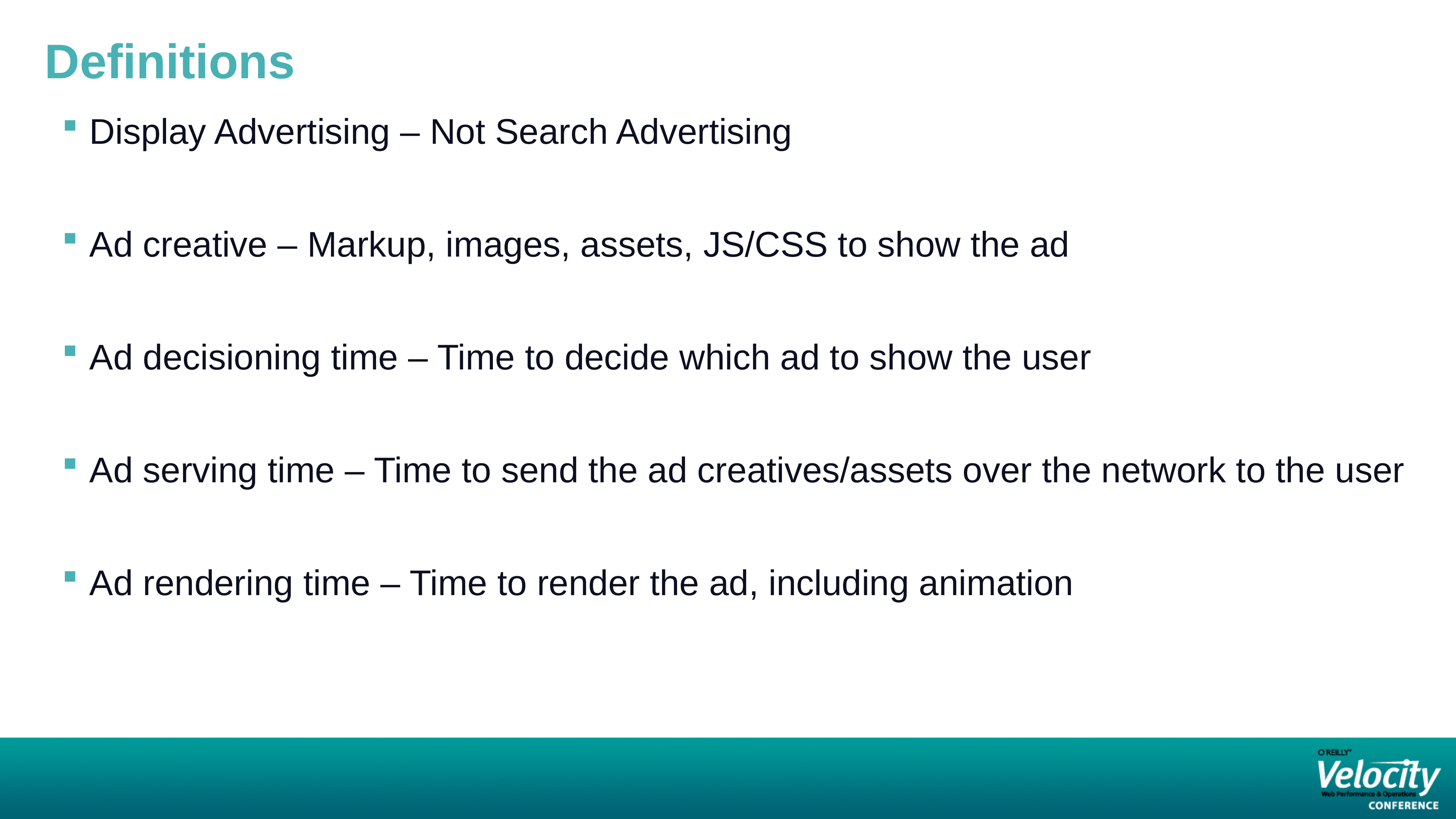

# Definitions
Display Advertising – Not Search Advertising

Ad creative – Markup, images, assets, JS/CSS to show the ad

Ad decisioning time – Time to decide which ad to show the user

Ad serving time – Time to send the ad creatives/assets over the network to the user

Ad rendering time – Time to render the ad, including animation